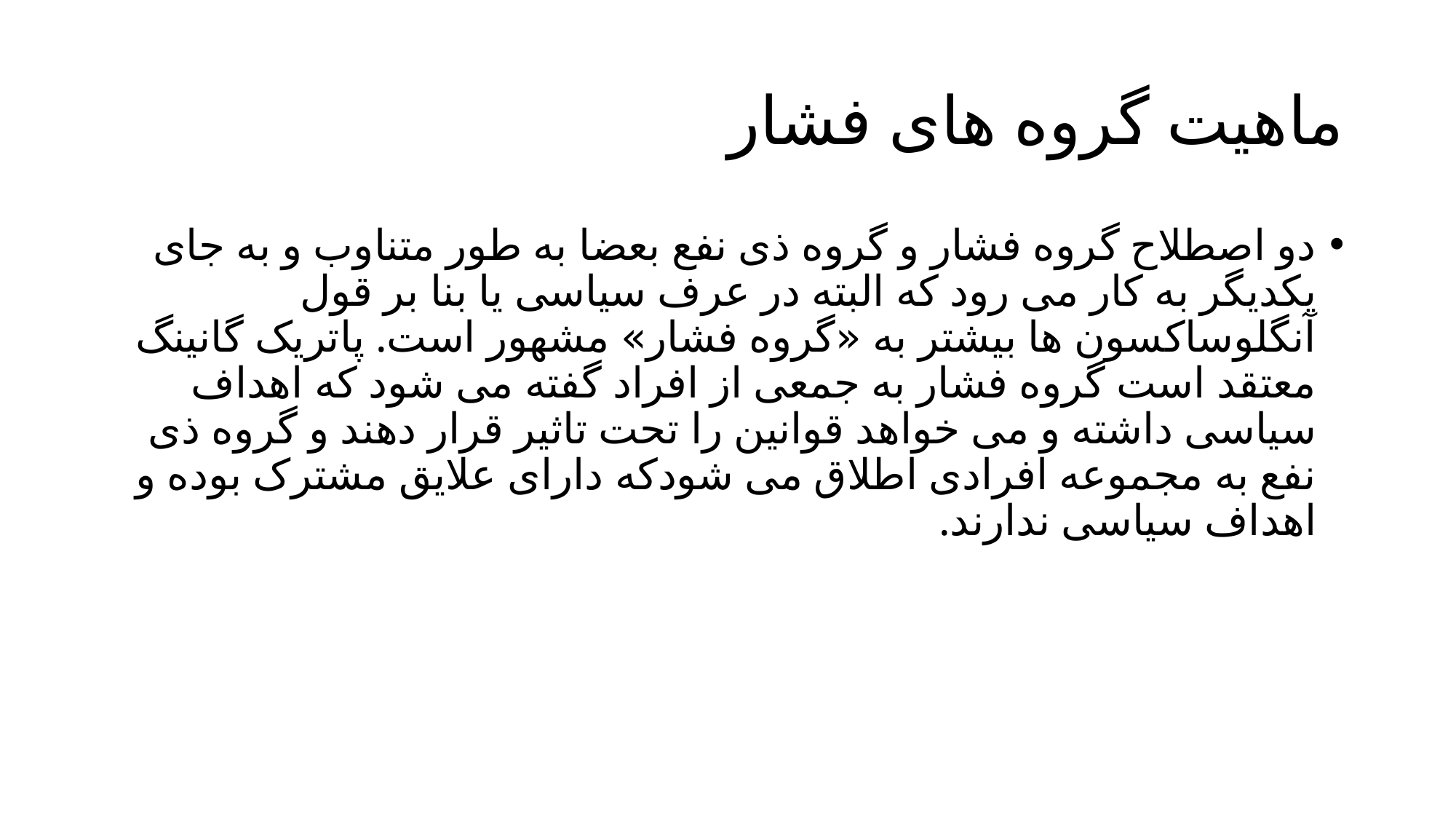

# ماهیت گروه های فشار
دو اصطلاح گروه فشار و گروه ذی نفع بعضا به طور متناوب و به جای یکدیگر به کار می رود که البته در عرف سیاسی یا بنا بر قول آنگلوساکسون ها بیشتر به «گروه فشار» مشهور است. پاتریک گانینگ معتقد است گروه فشار به جمعی از افراد گفته می شود که اهداف سیاسی داشته و می خواهد قوانین را تحت تاثیر قرار دهند و گروه ذی نفع به مجموعه افرادی اطلاق می شودکه دارای علایق مشترک بوده و اهداف سیاسی ندارند.